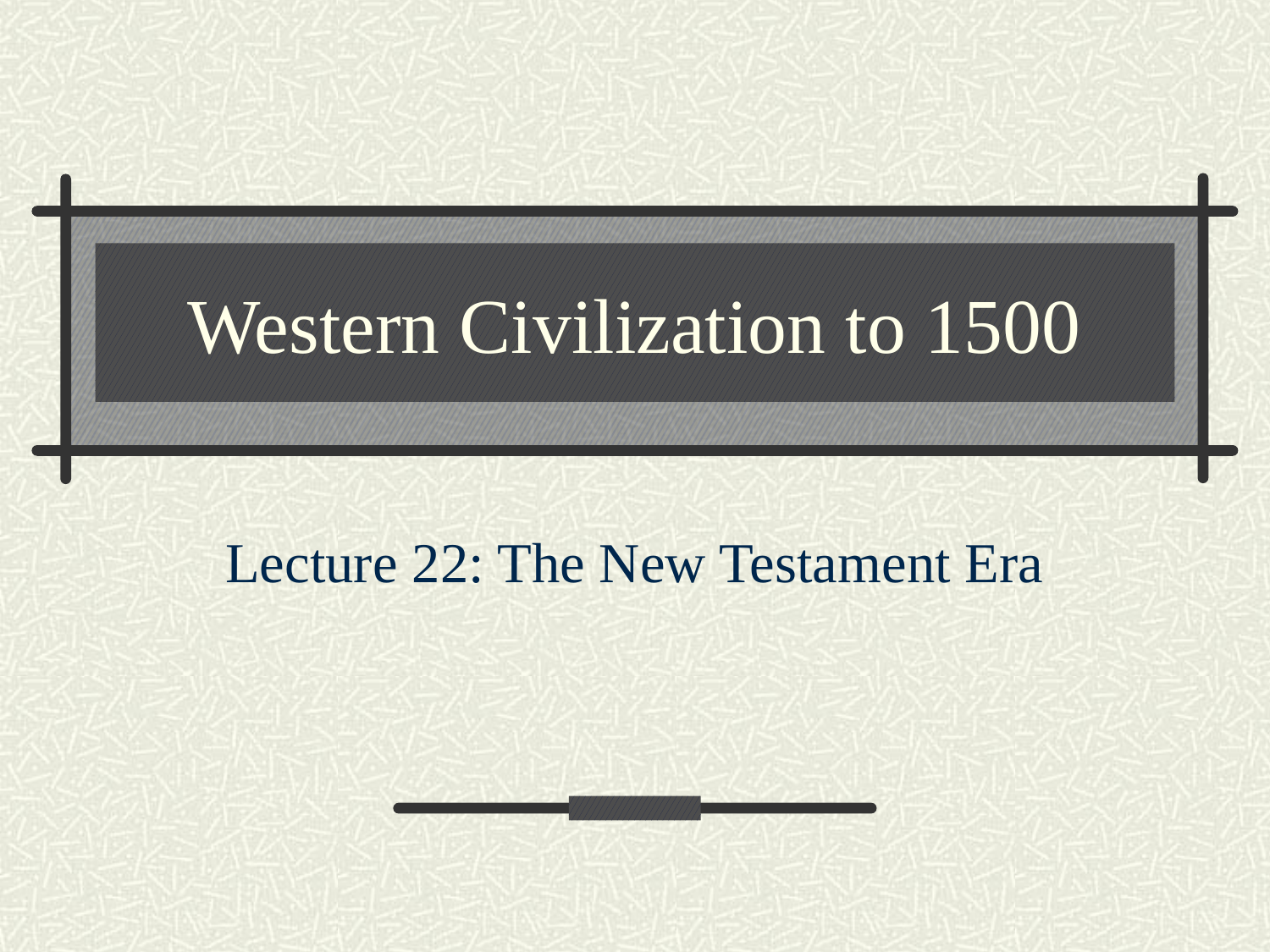

# Western Civilization to 1500
Lecture 22: The New Testament Era